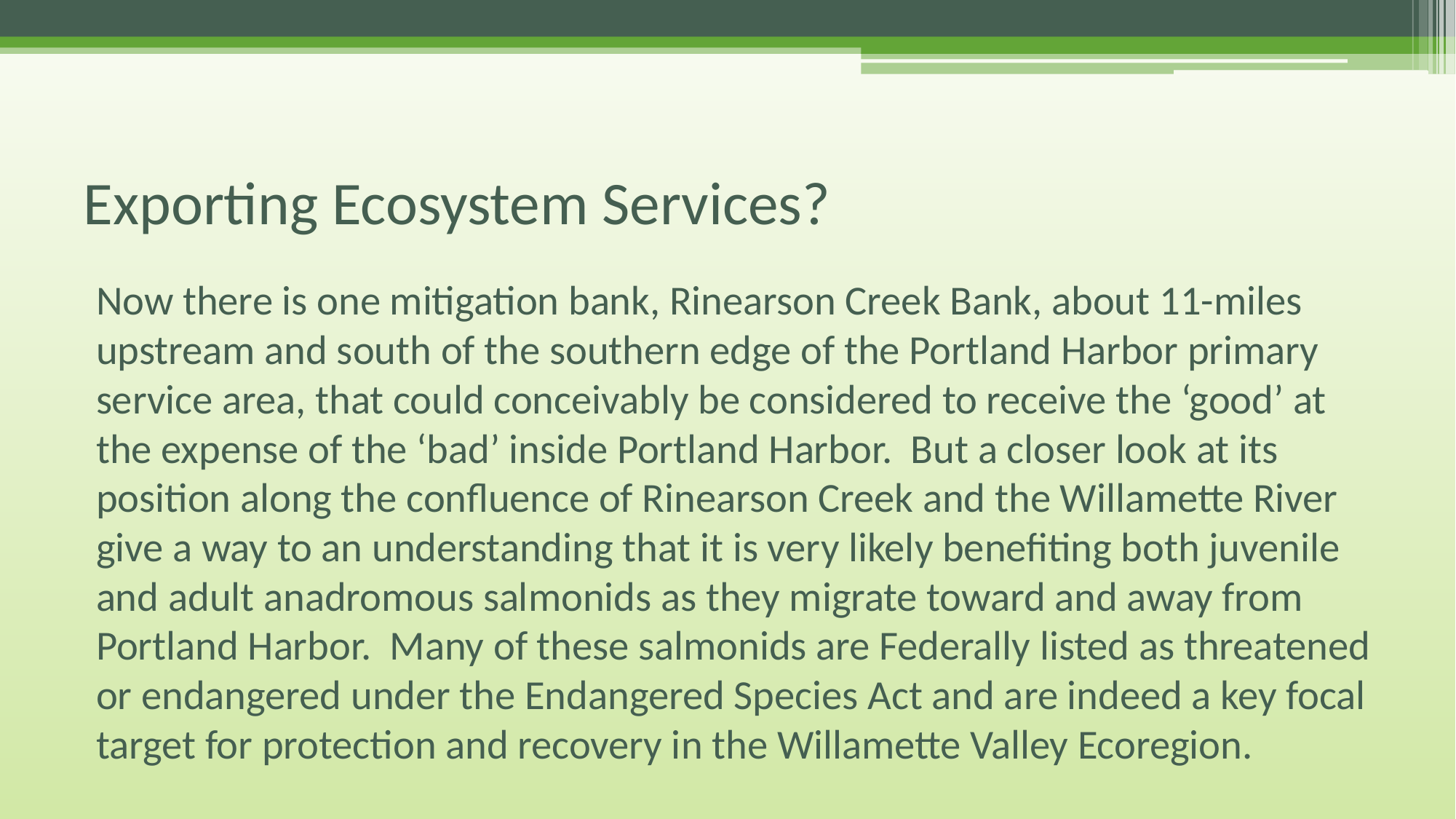

# Exporting Ecosystem Services?
Now there is one mitigation bank, Rinearson Creek Bank, about 11-miles upstream and south of the southern edge of the Portland Harbor primary service area, that could conceivably be considered to receive the ‘good’ at the expense of the ‘bad’ inside Portland Harbor.  But a closer look at its position along the confluence of Rinearson Creek and the Willamette River give a way to an understanding that it is very likely benefiting both juvenile and adult anadromous salmonids as they migrate toward and away from Portland Harbor.  Many of these salmonids are Federally listed as threatened or endangered under the Endangered Species Act and are indeed a key focal target for protection and recovery in the Willamette Valley Ecoregion.